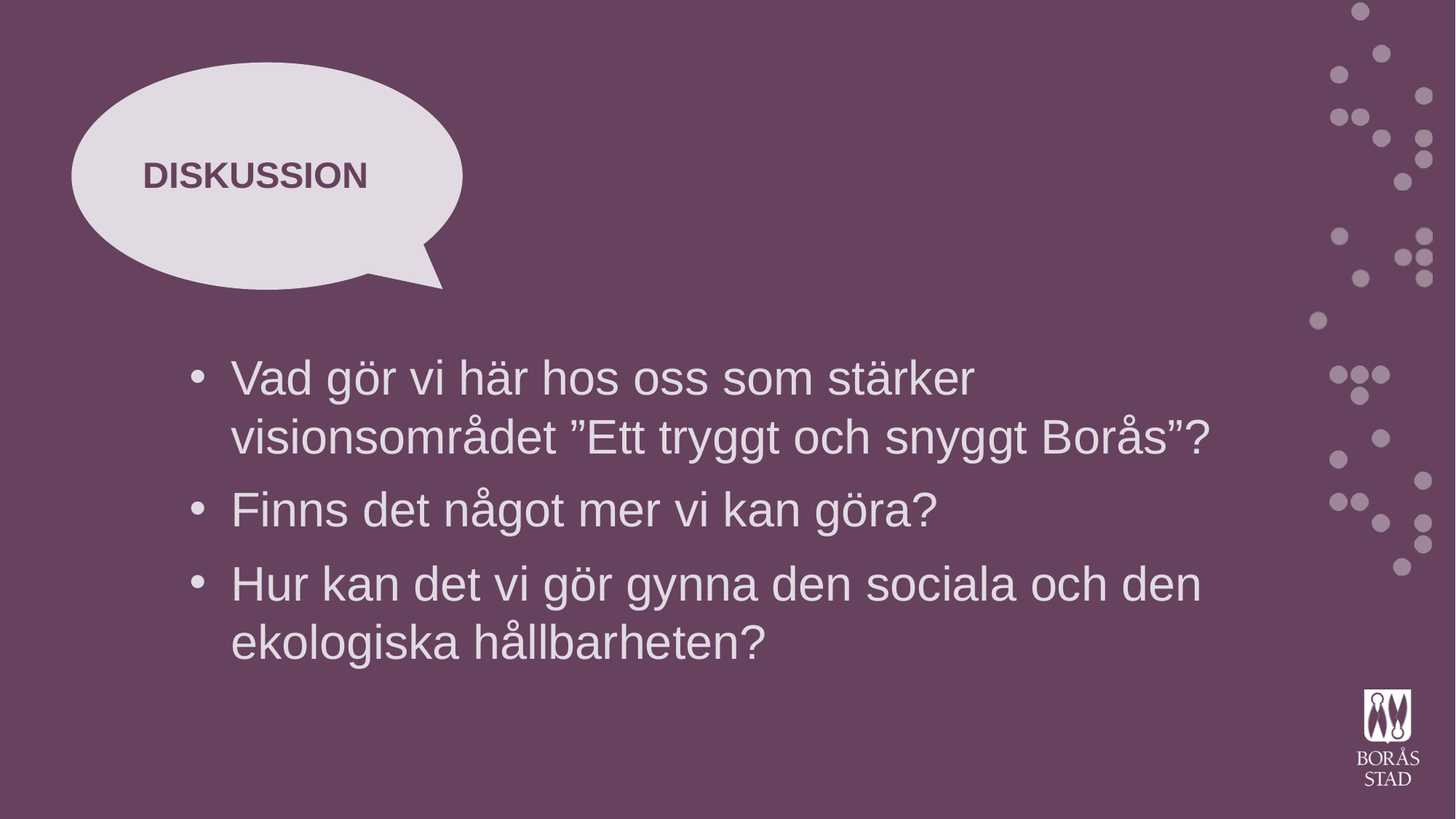

DISKUSSION
Vad gör vi här hos oss som stärker visionsområdet ”Ett tryggt och snyggt Borås”?
Finns det något mer vi kan göra?
Hur kan det vi gör gynna den sociala och den ekologiska hållbarheten?